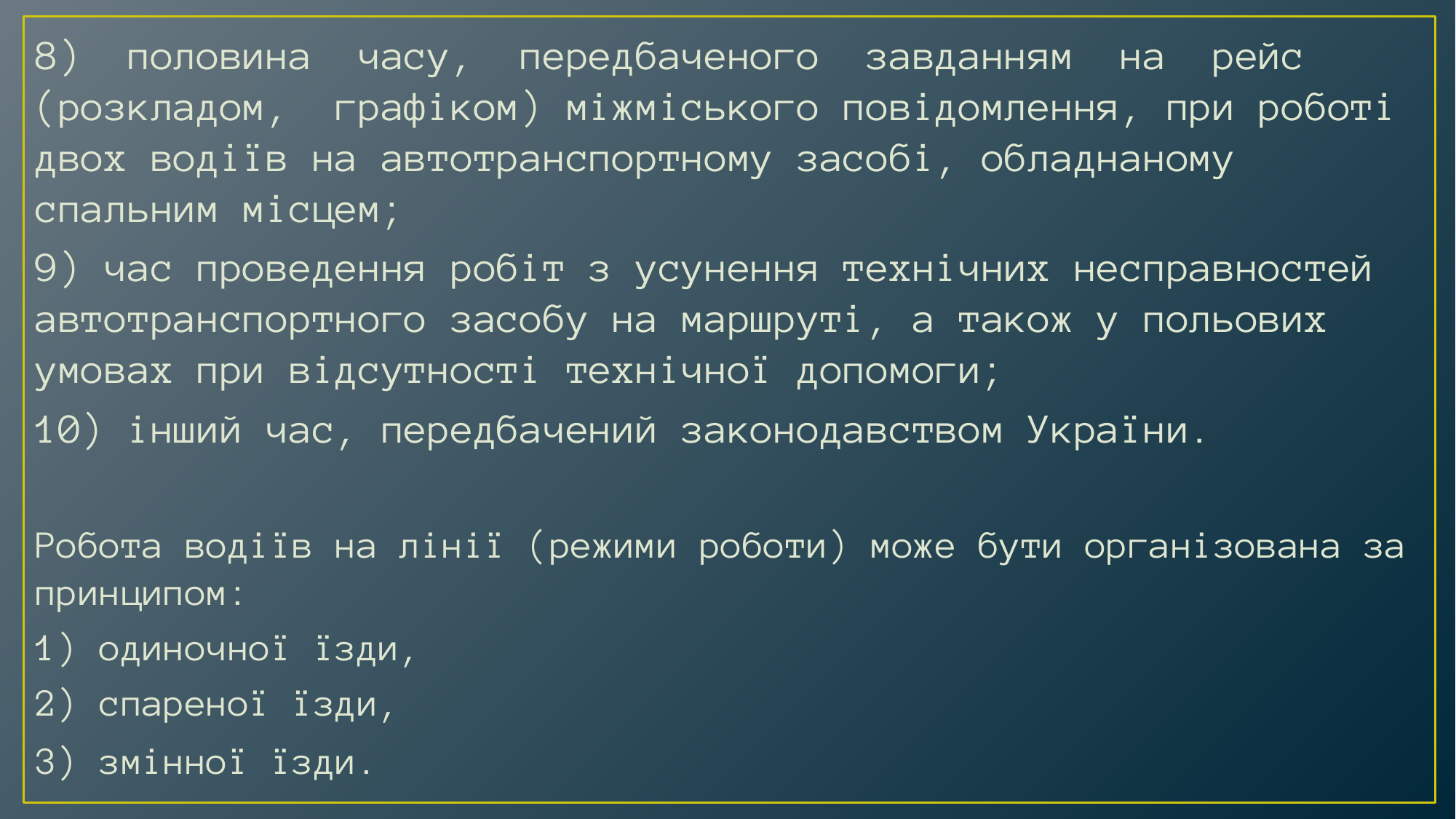

8)  половина  часу,  передбаченого  завданням  на  рейс  (розкладом,  графіком) міжміського повідомлення, при роботі двох водіїв на автотранспортному засобі, обладнаному спальним місцем;
9) час проведення робіт з усунення технічних несправностей автотранспортного засобу на маршруті, а також у польових умовах при відсутності технічної допомоги;
10) інший час, передбачений законодавством України.

Робота водіїв на лінії (режими роботи) може бути організована за принципом:
1) одиночної їзди,
2) спареної їзди,
3) змінної їзди.